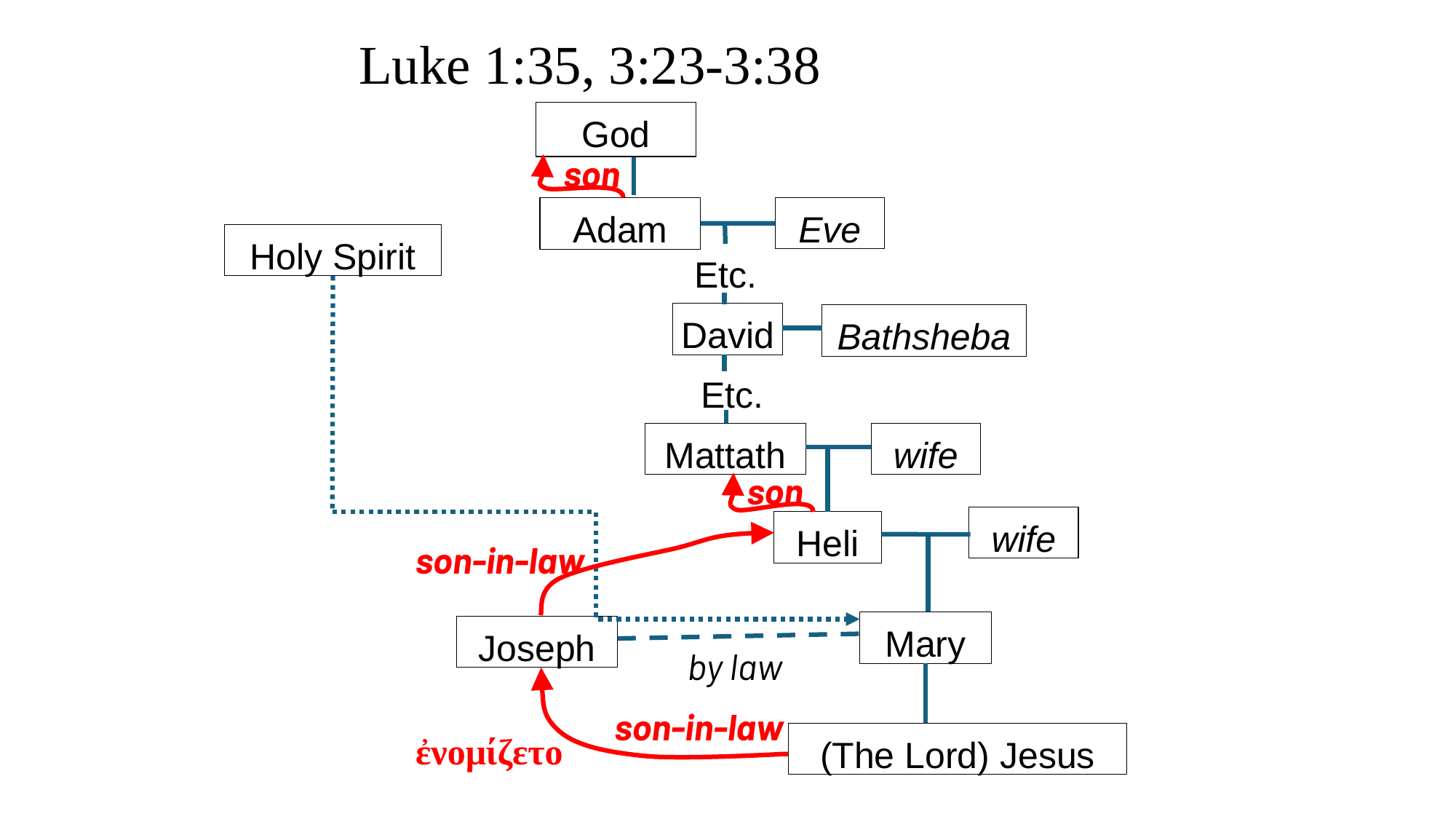

Luke 1:35, 3:23-3:38
God
son

Eve
Adam
Holy Spirit
Etc.
David
Bathsheba
Etc.
Mattath
wife
son

wife
Heli
son-in-law
Mary
Joseph
by law

son-in-law
ἐνομίζετο
(The Lord) Jesus